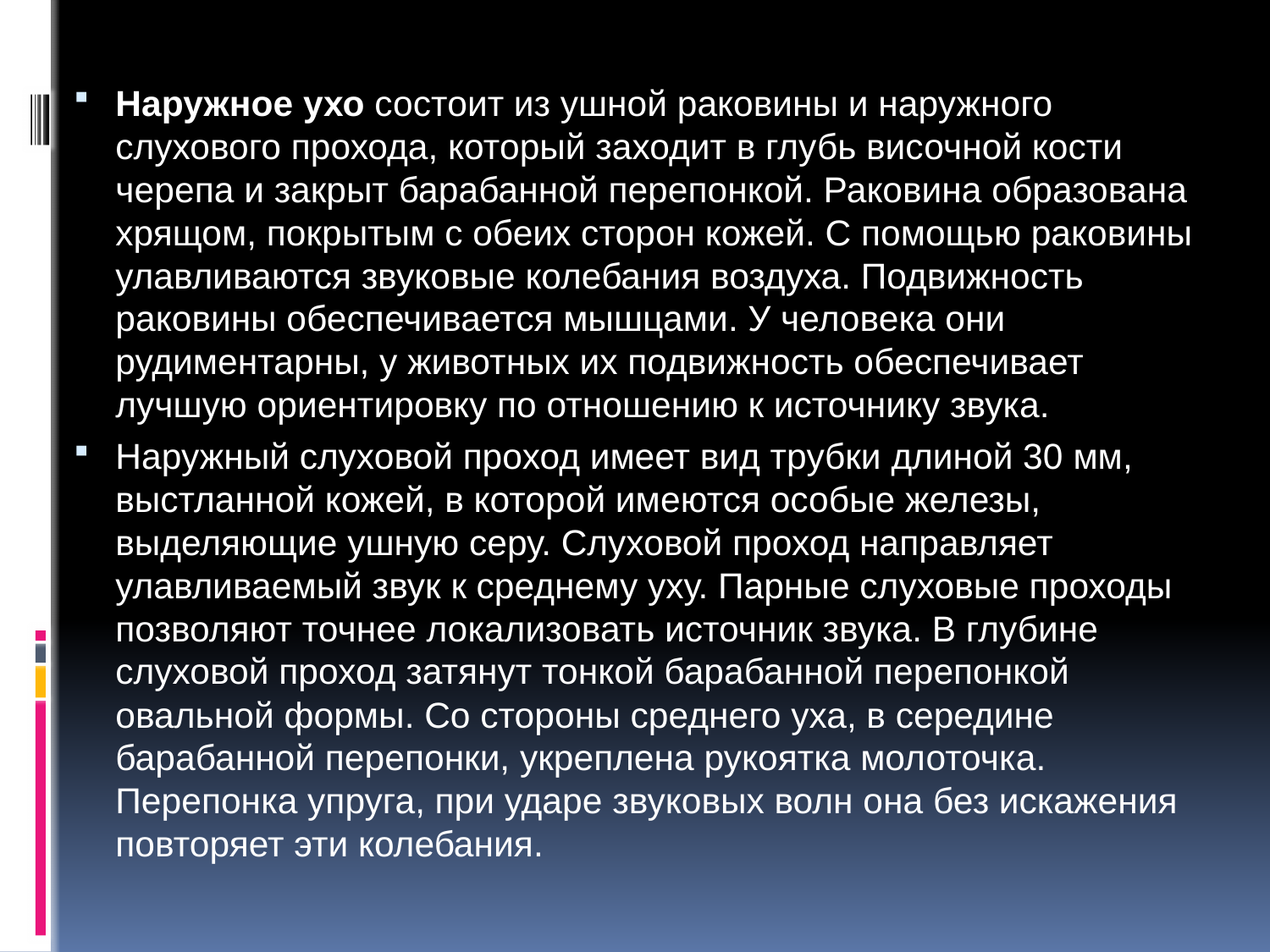

#
Наружное ухо состоит из ушной раковины и наружного слухового прохода, который заходит в глубь височной кости черепа и закрыт барабанной перепонкой. Раковина образована хрящом, покрытым с обеих сторон кожей. С помощью раковины улавливаются звуковые колебания воздуха. Подвижность раковины обеспечивается мышцами. У человека они рудиментарны, у животных их подвижность обеспечивает лучшую ориентировку по отношению к источнику звука.
Наружный слуховой проход имеет вид трубки длиной 30 мм, выстланной кожей, в которой имеются особые железы, выделяющие ушную серу. Слуховой проход направляет улавливаемый звук к среднему уху. Парные слуховые проходы позволяют точнее локализовать источник звука. В глубине слуховой проход затянут тонкой барабанной перепонкой овальной формы. Со стороны среднего уха, в середине барабанной перепонки, укреплена рукоятка молоточка. Перепонка упруга, при ударе звуковых волн она без искажения повторяет эти колебания.